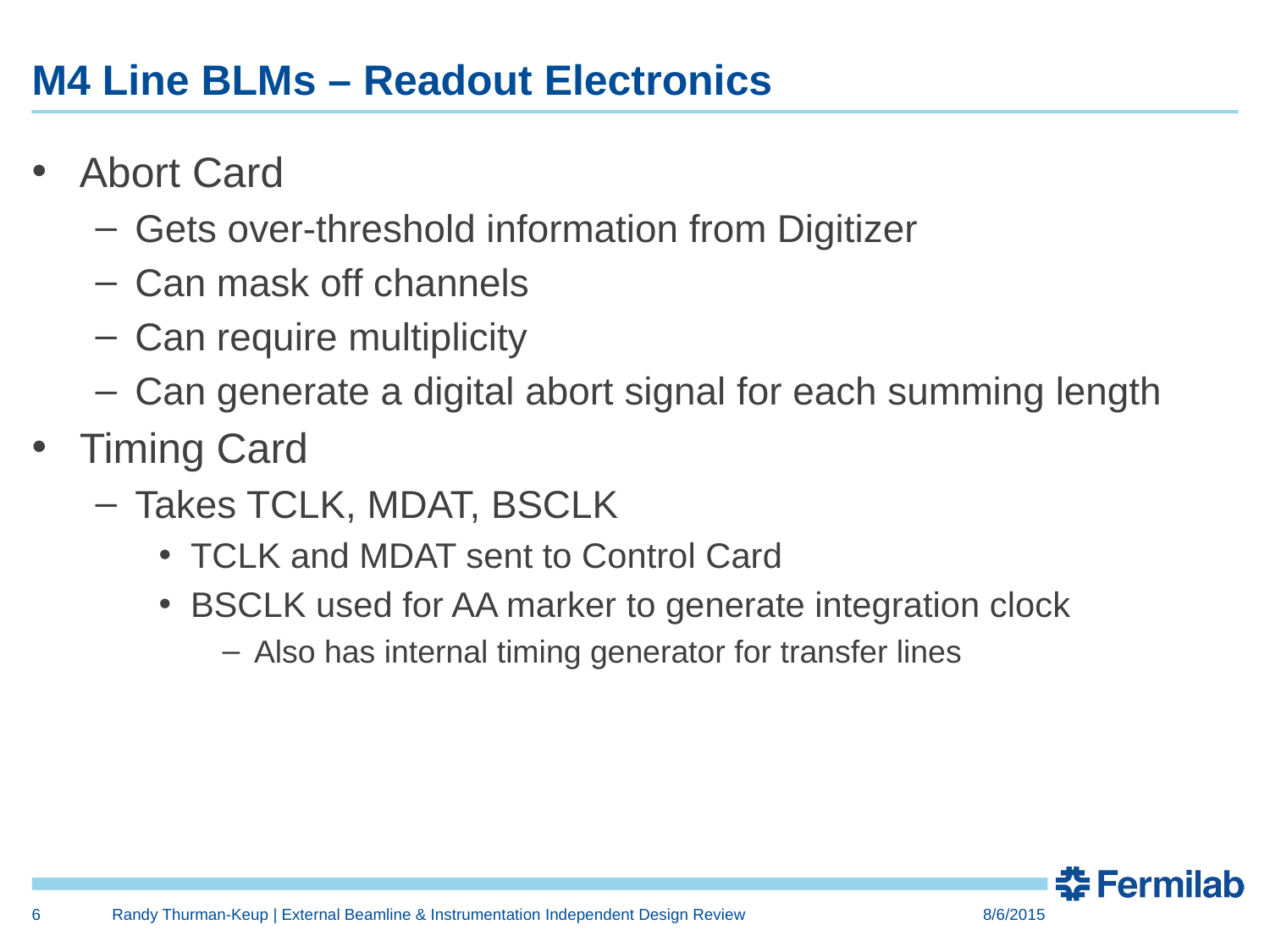

# M4 Line BLMs – Readout Electronics
Abort Card
Gets over-threshold information from Digitizer
Can mask off channels
Can require multiplicity
Can generate a digital abort signal for each summing length
Timing Card
Takes TCLK, MDAT, BSCLK
TCLK and MDAT sent to Control Card
BSCLK used for AA marker to generate integration clock
Also has internal timing generator for transfer lines

6
Randy Thurman-Keup | External Beamline & Instrumentation Independent Design Review
8/6/2015